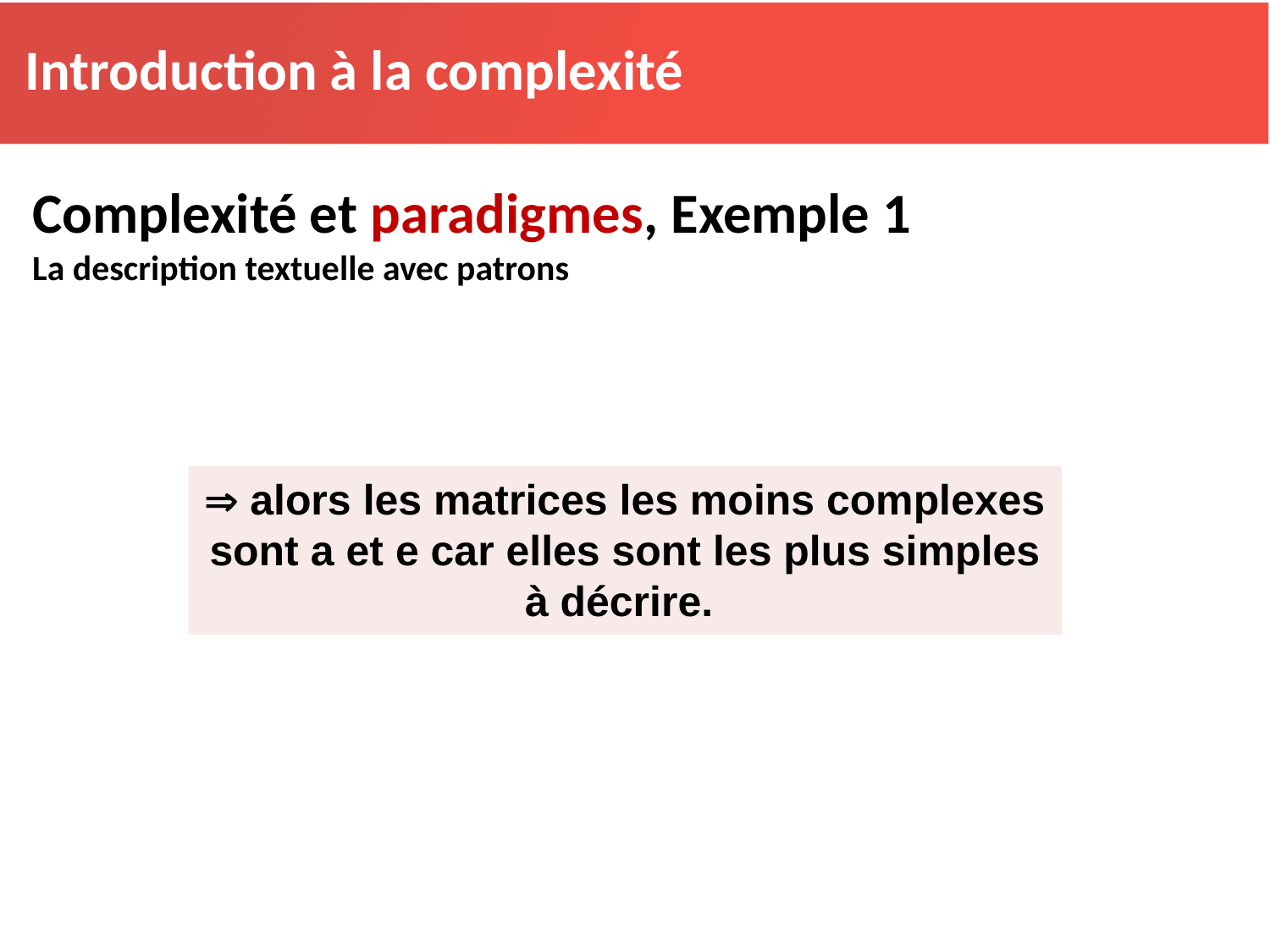

Introduction à la complexité

Complexité et paradigmes, Exemple 1
La description textuelle avec patrons
⇒ alors les matrices les moins complexes sont a et e car elles sont les plus simples à décrire.